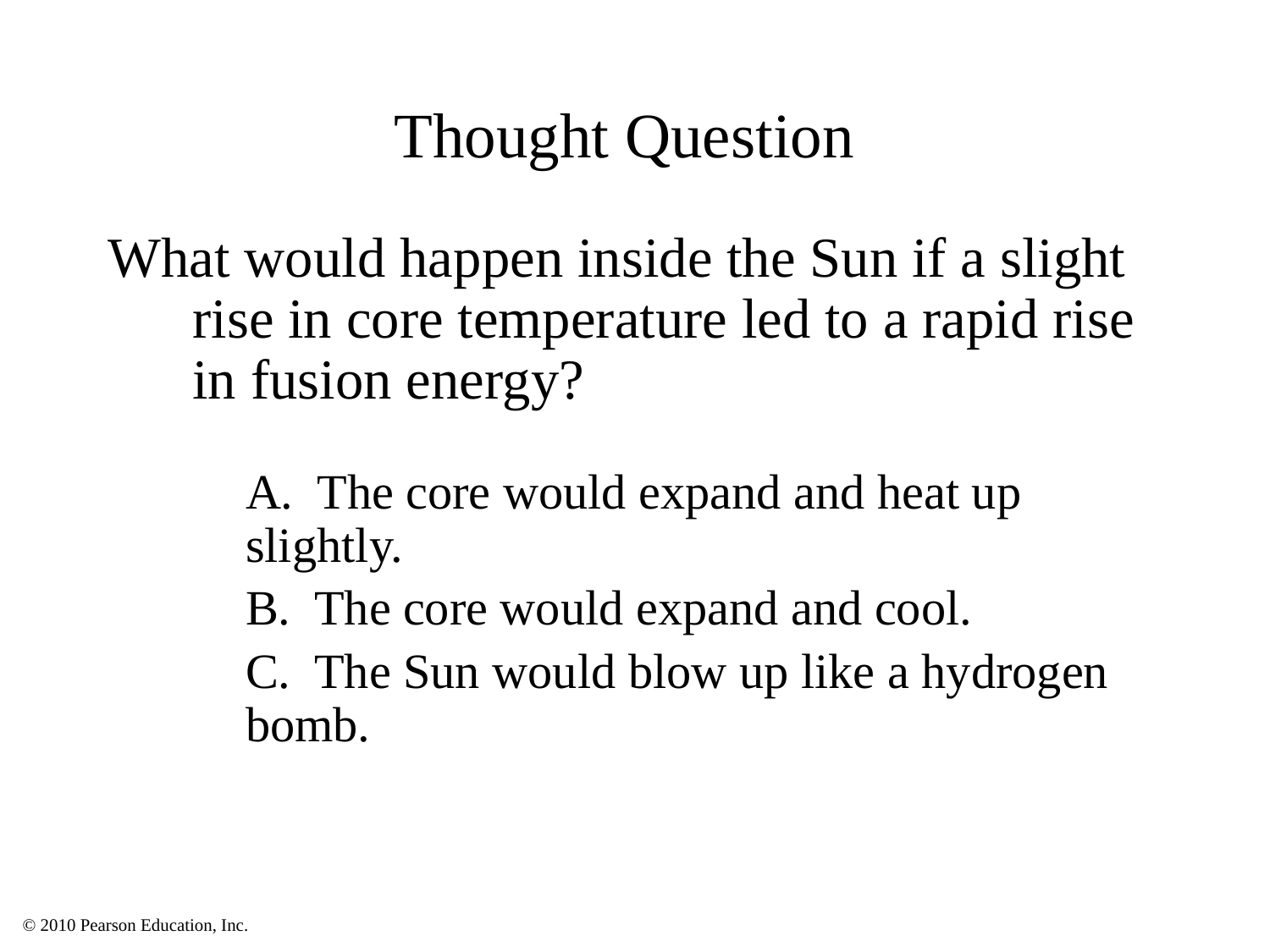

# Thought Question
What would happen inside the Sun if a slight rise in core temperature led to a rapid rise in fusion energy?

	A.  The core would expand and heat up slightly.
	B.  The core would expand and cool.
	C.  The Sun would blow up like a hydrogen bomb.